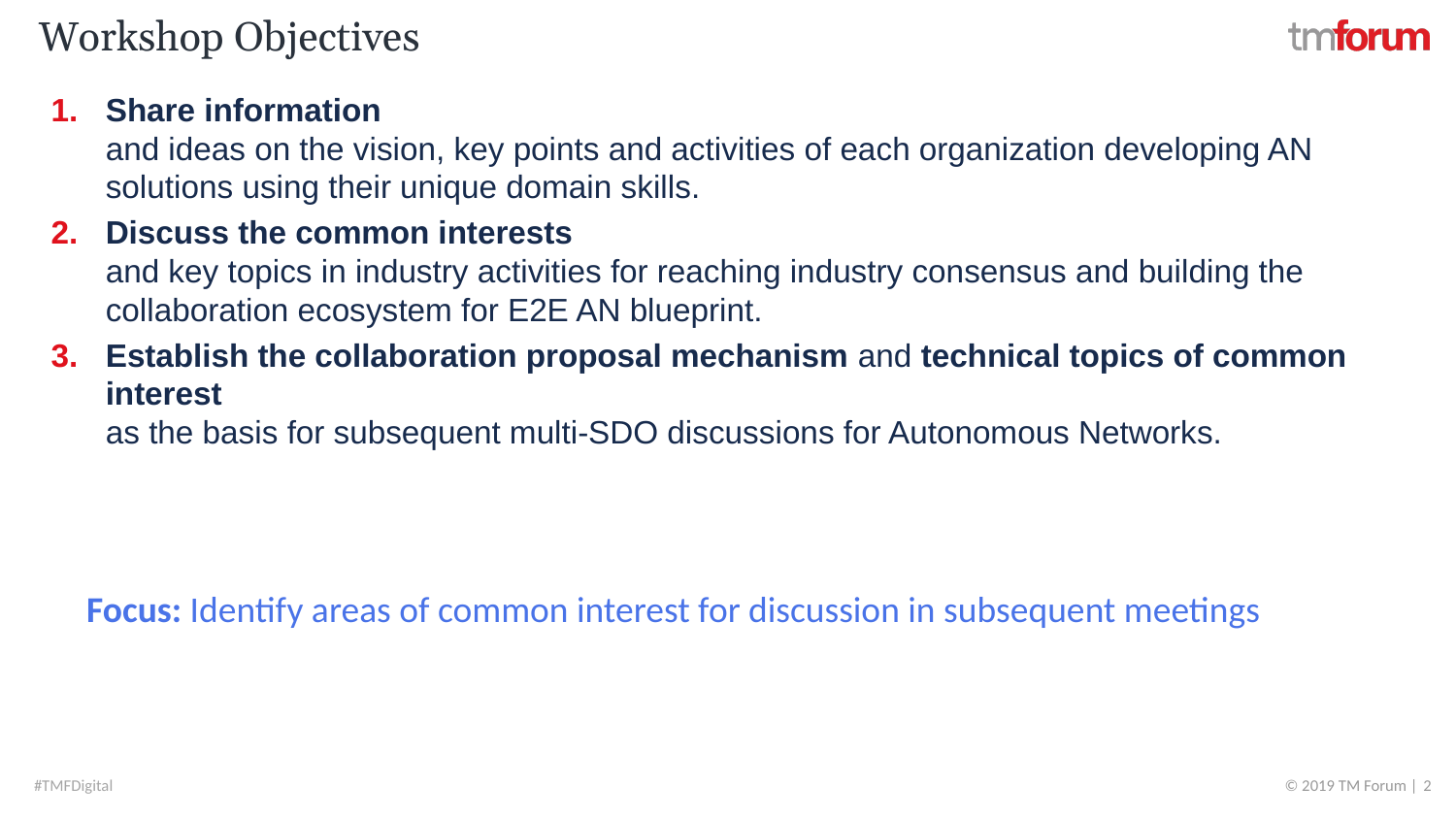

# Workshop Objectives
Share information 
and ideas on the vision, key points and activities of each organization developing AN solutions using their unique domain skills.
Discuss the common interests  
and key topics in industry activities for reaching industry consensus and building the collaboration ecosystem for E2E AN blueprint.
Establish the collaboration proposal mechanism and technical topics of common interest 
as the basis for subsequent multi-SDO discussions for Autonomous Networks.

Focus: Identify areas of common interest for discussion in subsequent meetings